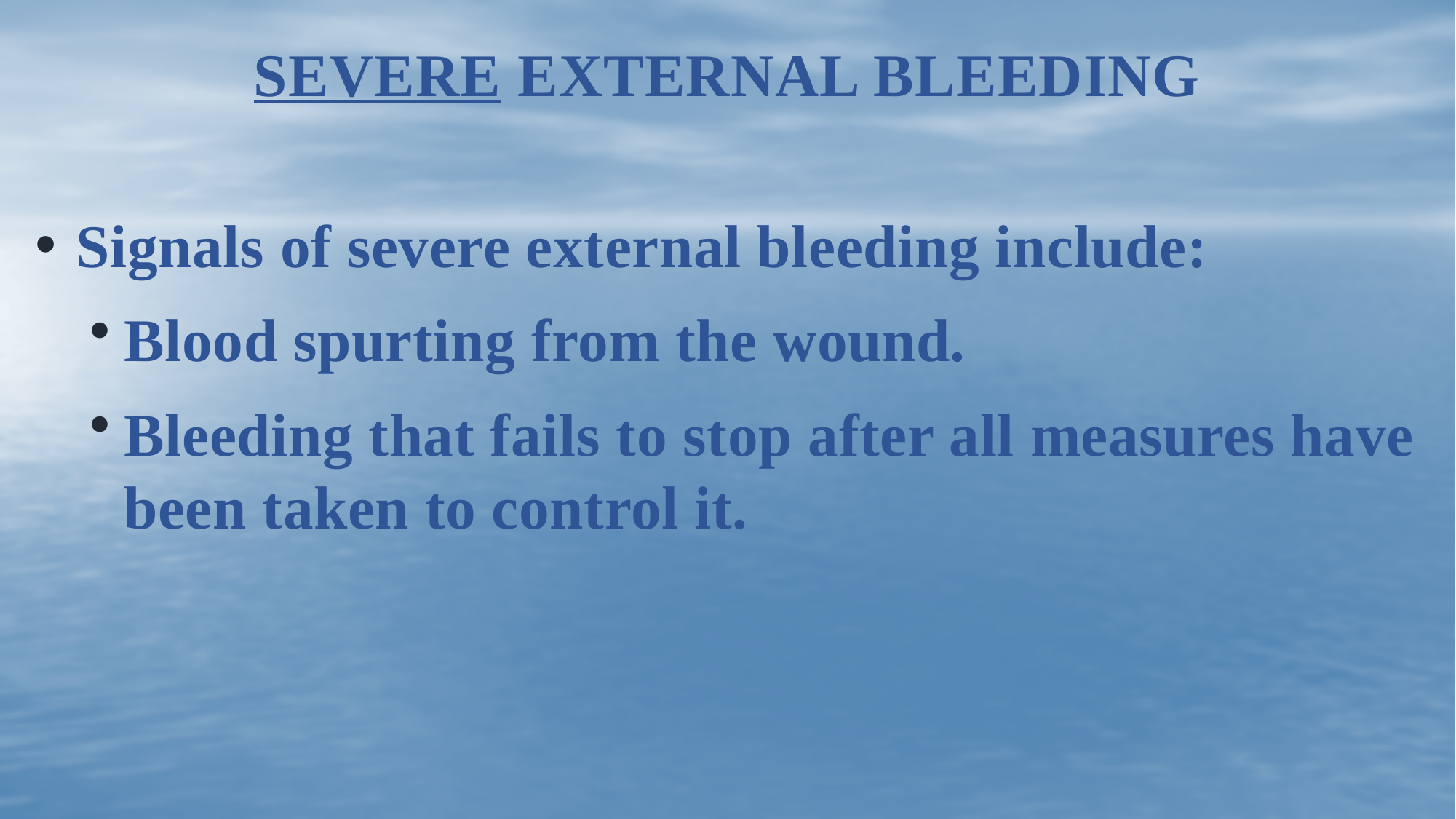

# Severe External Bleeding

Signals of severe external bleeding include:
Blood spurting from the wound.
Bleeding that fails to stop after all measures have been taken to control it.